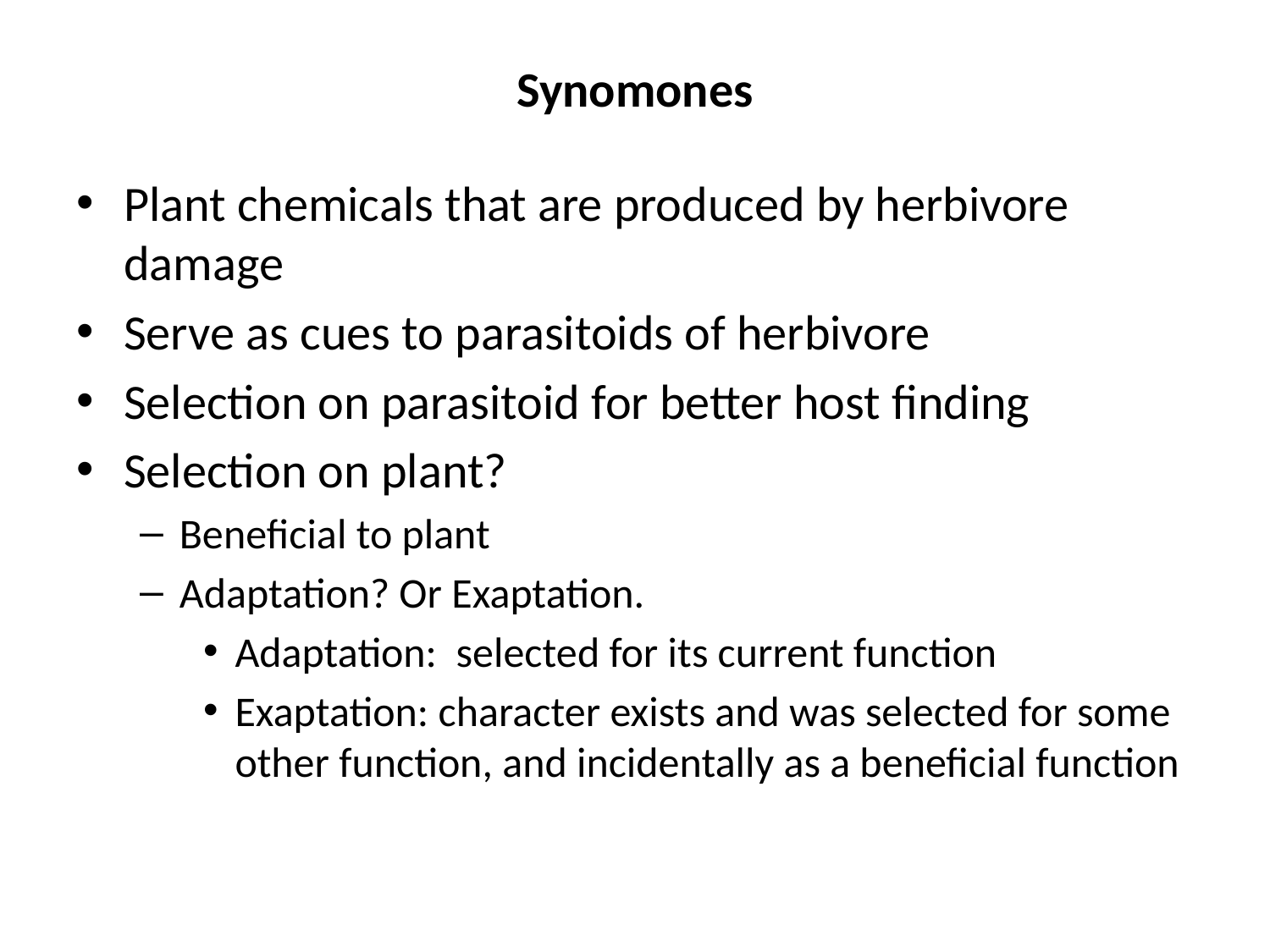

# Synomones
Plant chemicals that are produced by herbivore damage
Serve as cues to parasitoids of herbivore
Selection on parasitoid for better host finding
Selection on plant?
Beneficial to plant
Adaptation? Or Exaptation.
Adaptation:  selected for its current function
Exaptation: character exists and was selected for some other function, and incidentally as a beneficial function